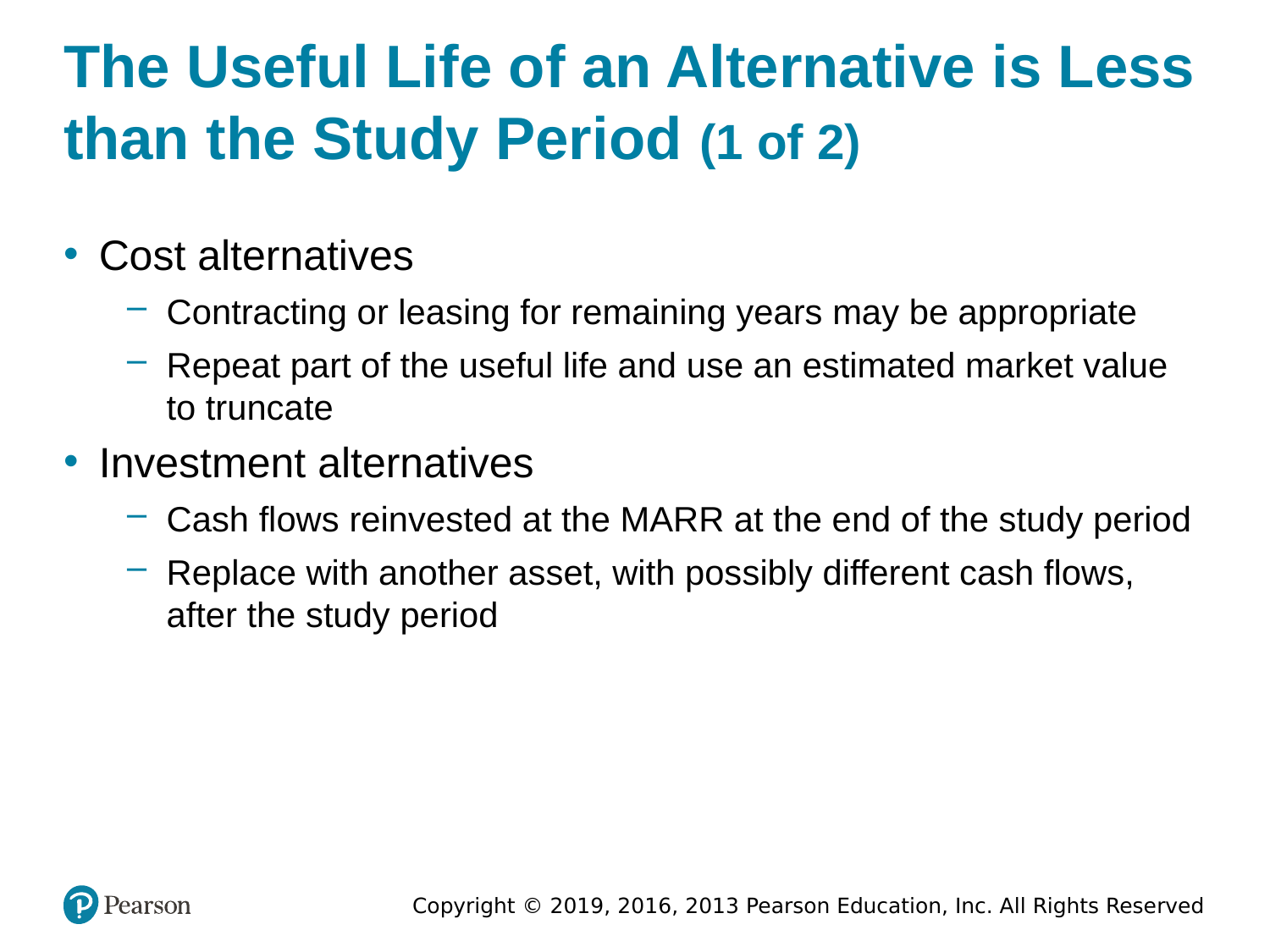

# The Useful Life of an Alternative is Less than the Study Period (1 of 2)
Cost alternatives
Contracting or leasing for remaining years may be appropriate
Repeat part of the useful life and use an estimated market value to truncate
Investment alternatives
Cash flows reinvested at the MARR at the end of the study period
Replace with another asset, with possibly different cash flows, after the study period